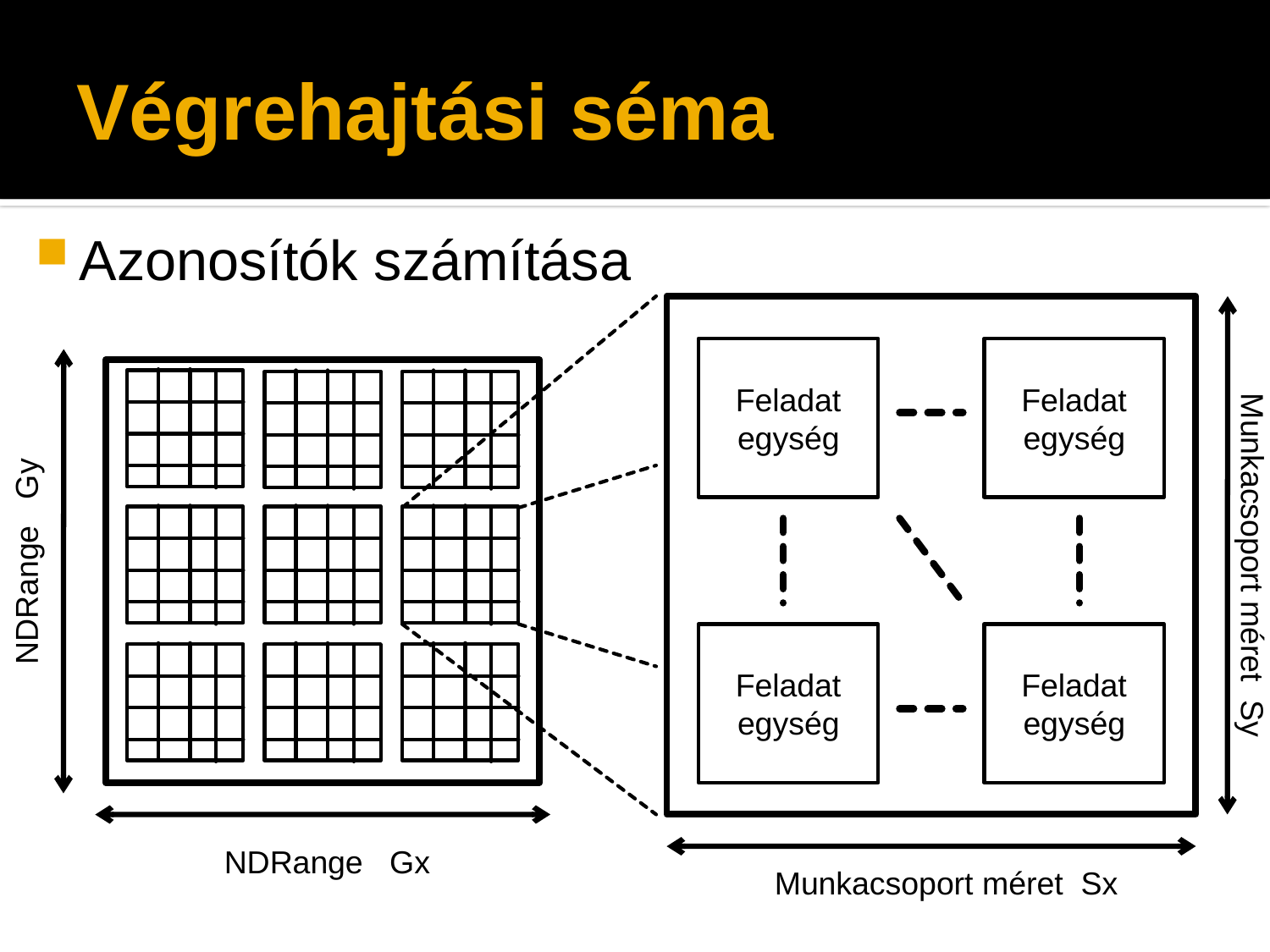

# Végrehajtási séma
Azonosítók számítása

Feladat egység
Feladat egység

NDRange   Gy
Munkacsoport méret  Sy
Feladat egység
Feladat egység
NDRange   Gx
Munkacsoport méret  Sx